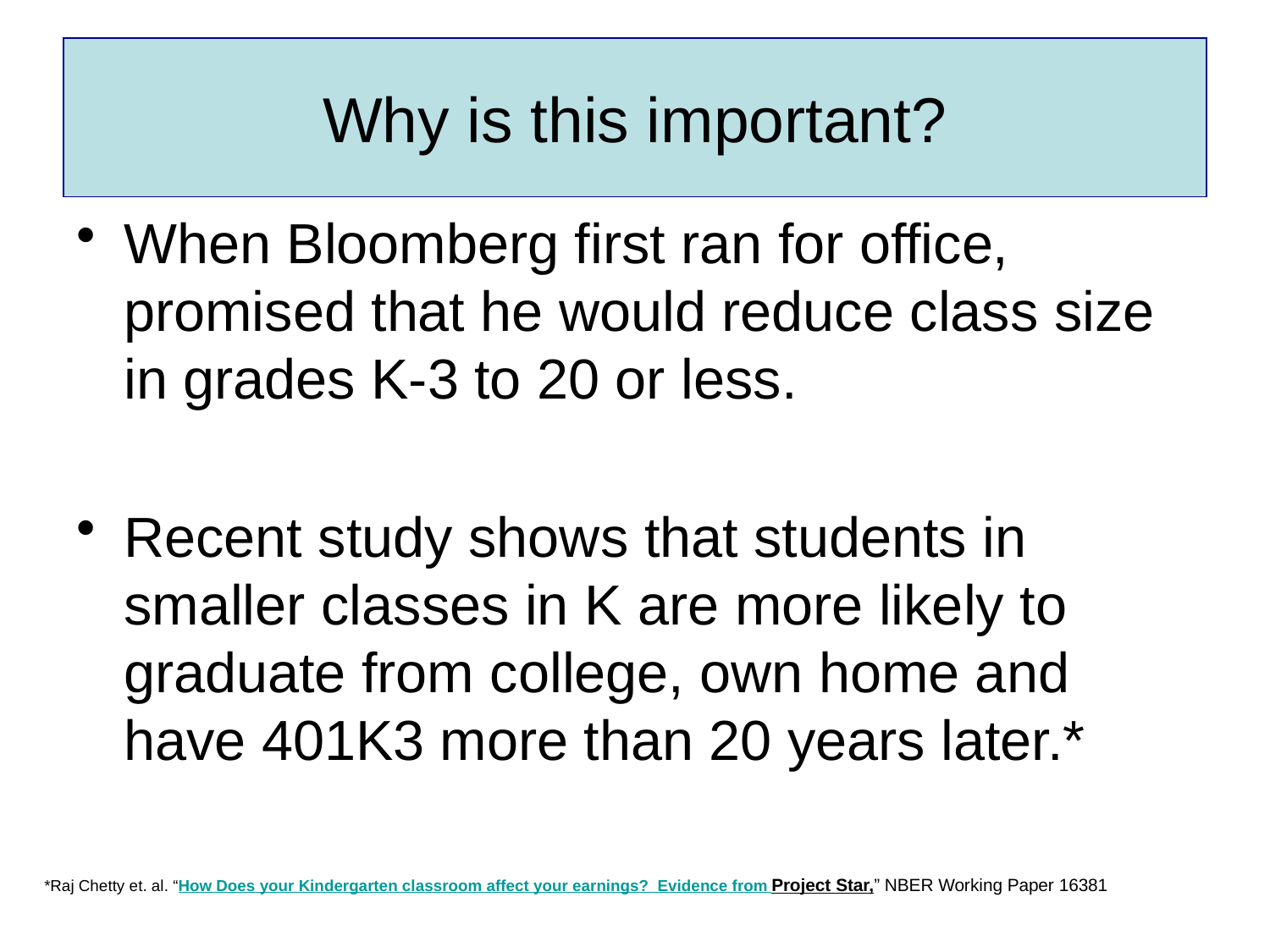

# Why is this important?
When Bloomberg first ran for office, promised that he would reduce class size in grades K-3 to 20 or less.

Recent study shows that students in smaller classes in K are more likely to graduate from college, own home and have 401K3 more than 20 years later.*
*Raj Chetty et. al. “How Does your Kindergarten classroom affect your earnings?  Evidence from Project Star,” NBER Working Paper 16381